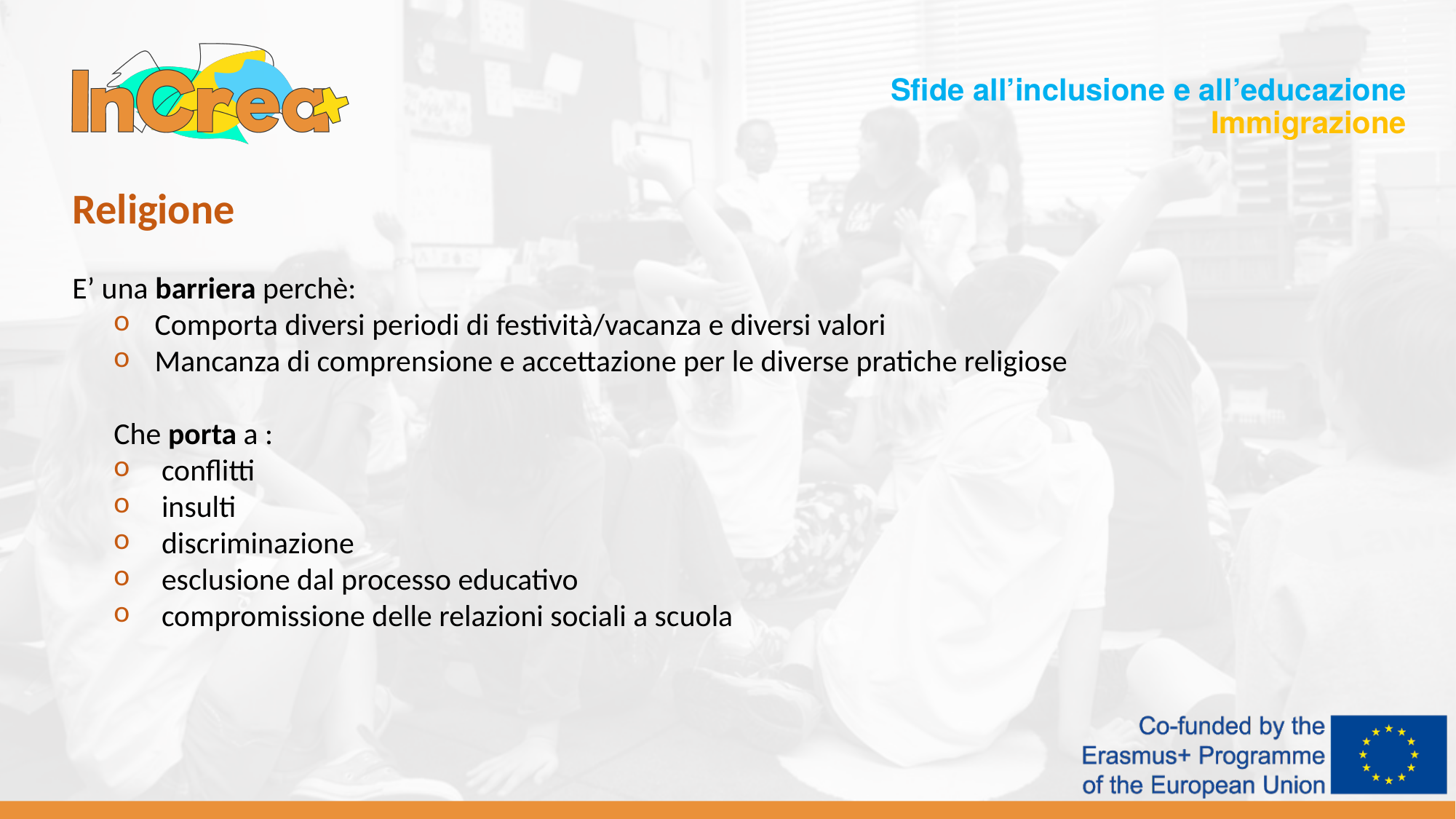

Sfide all’inclusione e all’educazione
Immigrazione

Religione

E’ una barriera perchè:
Comporta diversi periodi di festività/vacanza e diversi valori
Mancanza di comprensione e accettazione per le diverse pratiche religiose

Che porta a :
 conflitti
 insulti
 discriminazione
 esclusione dal processo educativo
 compromissione delle relazioni sociali a scuola